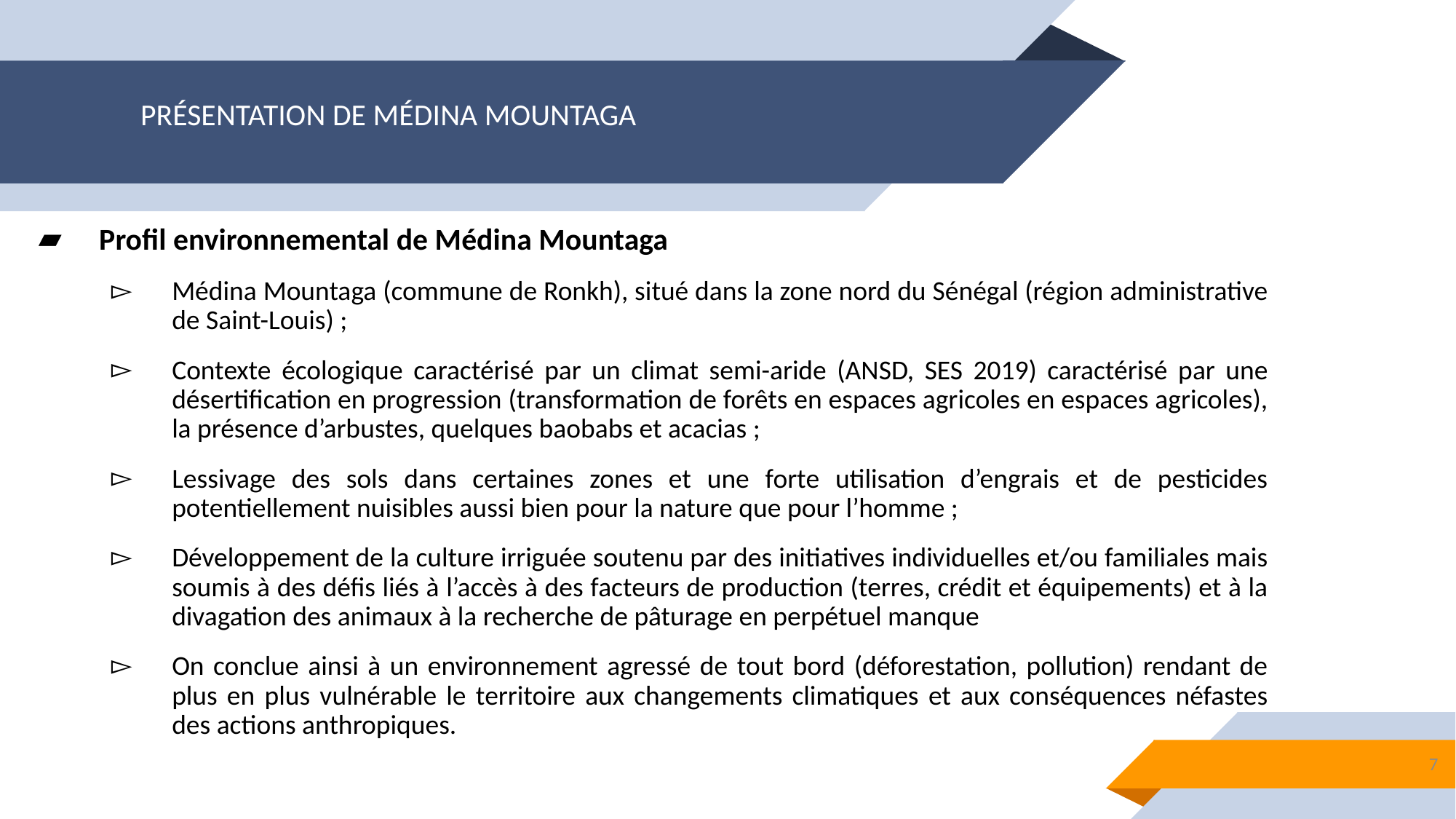

# PRÉSENTATION DE MÉDINA MOUNTAGA

Profil environnemental de Médina Mountaga
Médina Mountaga (commune de Ronkh), situé dans la zone nord du Sénégal (région administrative de Saint-Louis) ;
Contexte écologique caractérisé par un climat semi-aride (ANSD, SES 2019) caractérisé par une désertification en progression (transformation de forêts en espaces agricoles en espaces agricoles), la présence d’arbustes, quelques baobabs et acacias ;
Lessivage des sols dans certaines zones et une forte utilisation d’engrais et de pesticides potentiellement nuisibles aussi bien pour la nature que pour l’homme ;
Développement de la culture irriguée soutenu par des initiatives individuelles et/ou familiales mais soumis à des défis liés à l’accès à des facteurs de production (terres, crédit et équipements) et à la divagation des animaux à la recherche de pâturage en perpétuel manque
On conclue ainsi à un environnement agressé de tout bord (déforestation, pollution) rendant de plus en plus vulnérable le territoire aux changements climatiques et aux conséquences néfastes des actions anthropiques.

7